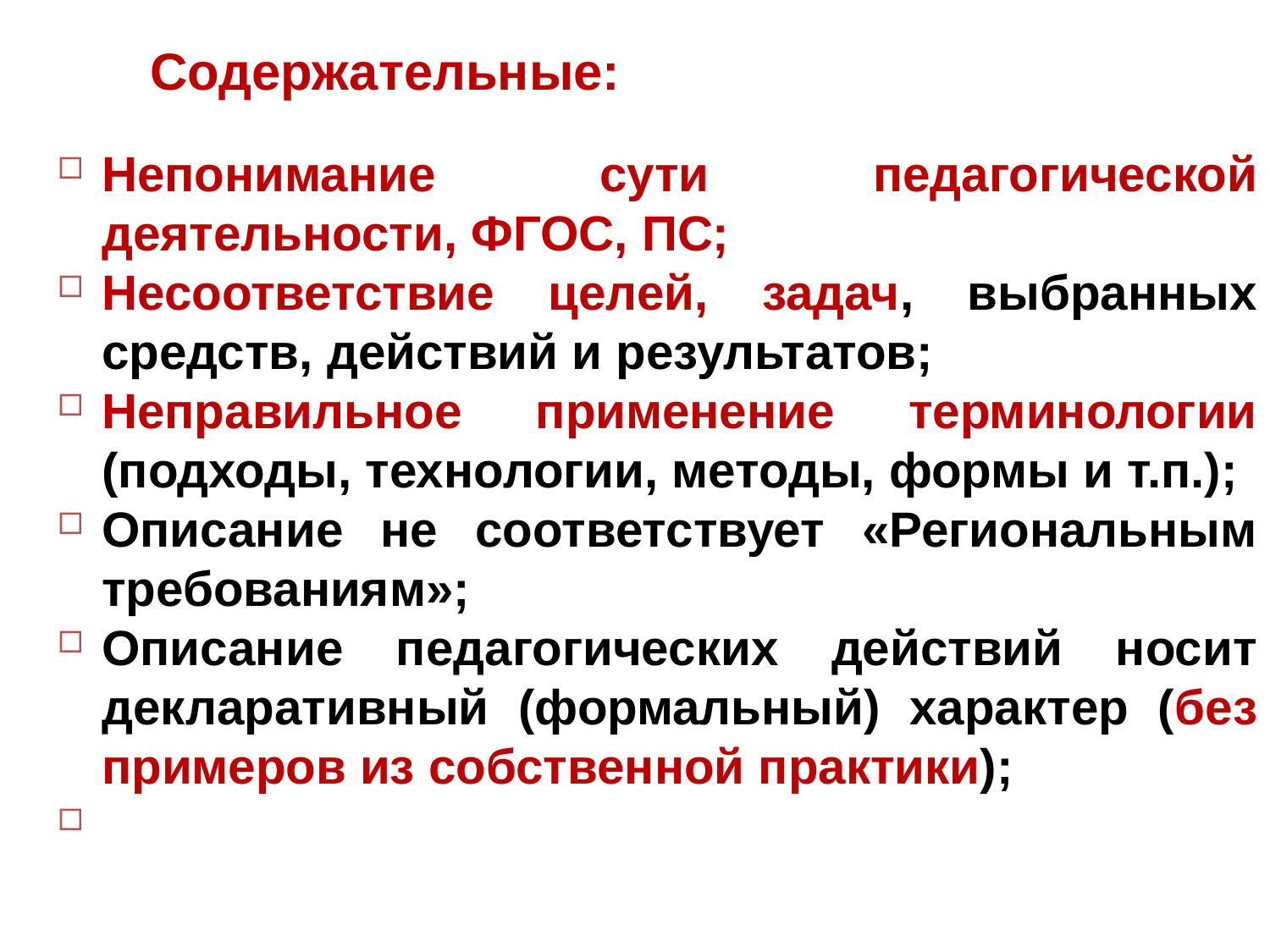

Содержательные:
Непонимание сути педагогической деятельности, ФГОС, ПС;
Несоответствие целей, задач, выбранных средств, действий и результатов;
Неправильное применение терминологии (подходы, технологии, методы, формы и т.п.);
Описание не соответствует «Региональным требованиям»;
Описание педагогических действий носит декларативный (формальный) характер (без примеров из собственной практики);